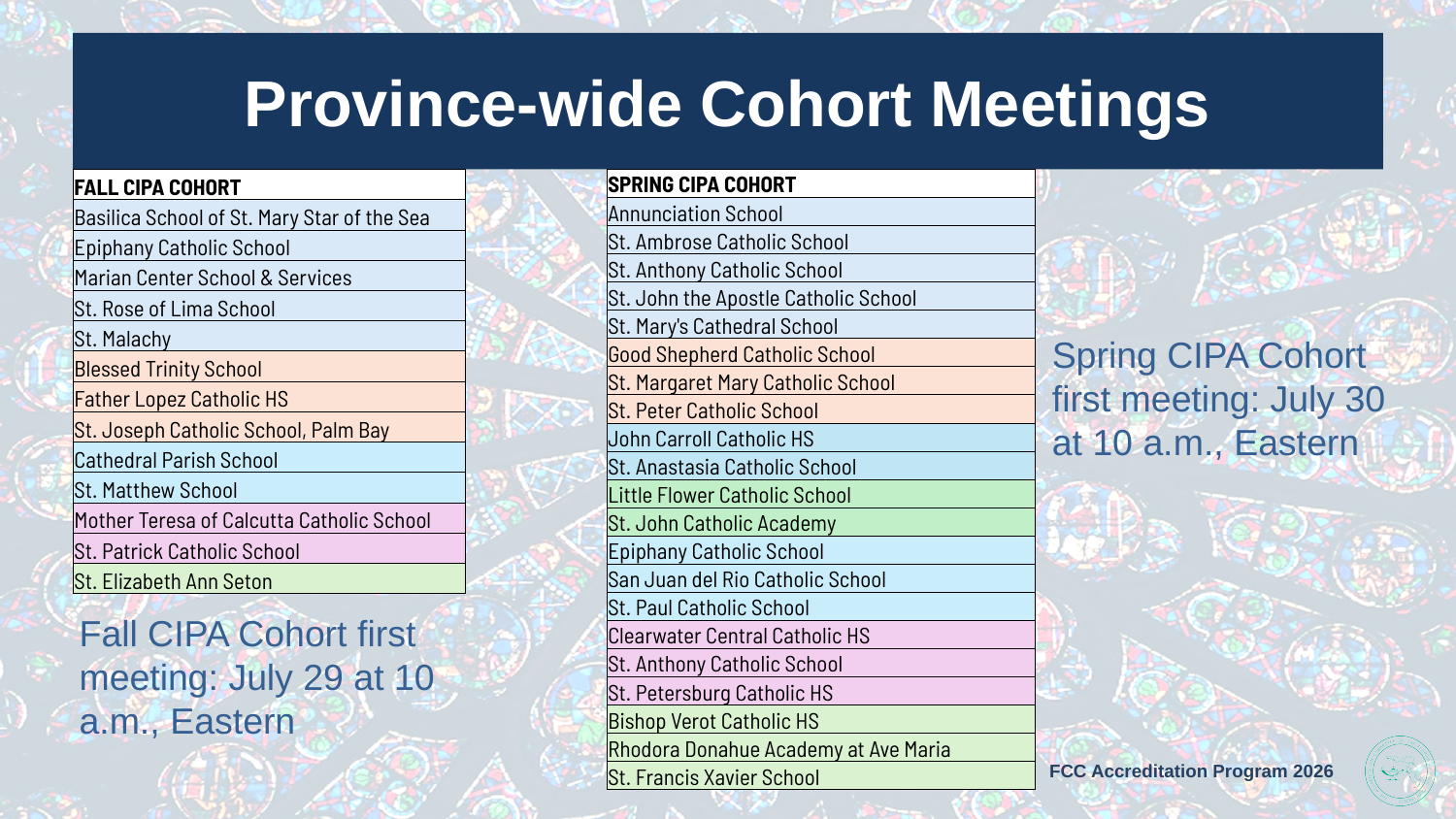

# Province-wide Cohort Meetings
| FALL CIPA COHORT |
| --- |
| Basilica School of St. Mary Star of the Sea |
| Epiphany Catholic School |
| Marian Center School & Services |
| St. Rose of Lima School |
| St. Malachy |
| Blessed Trinity School |
| Father Lopez Catholic HS |
| St. Joseph Catholic School, Palm Bay |
| Cathedral Parish School |
| St. Matthew School |
| Mother Teresa of Calcutta Catholic School |
| St. Patrick Catholic School |
| St. Elizabeth Ann Seton |
| SPRING CIPA COHORT |
| --- |
| Annunciation School |
| St. Ambrose Catholic School |
| St. Anthony Catholic School |
| St. John the Apostle Catholic School |
| St. Mary's Cathedral School |
| Good Shepherd Catholic School |
| St. Margaret Mary Catholic School |
| St. Peter Catholic School |
| John Carroll Catholic HS |
| St. Anastasia Catholic School |
| Little Flower Catholic School |
| St. John Catholic Academy |
| Epiphany Catholic School |
| San Juan del Rio Catholic School |
| St. Paul Catholic School |
| Clearwater Central Catholic HS |
| St. Anthony Catholic School |
| St. Petersburg Catholic HS |
| Bishop Verot Catholic HS |
| Rhodora Donahue Academy at Ave Maria |
| St. Francis Xavier School |
Spring CIPA Cohort first meeting: July 30 at 10 a.m., Eastern
Fall CIPA Cohort first meeting: July 29 at 10 a.m., Eastern